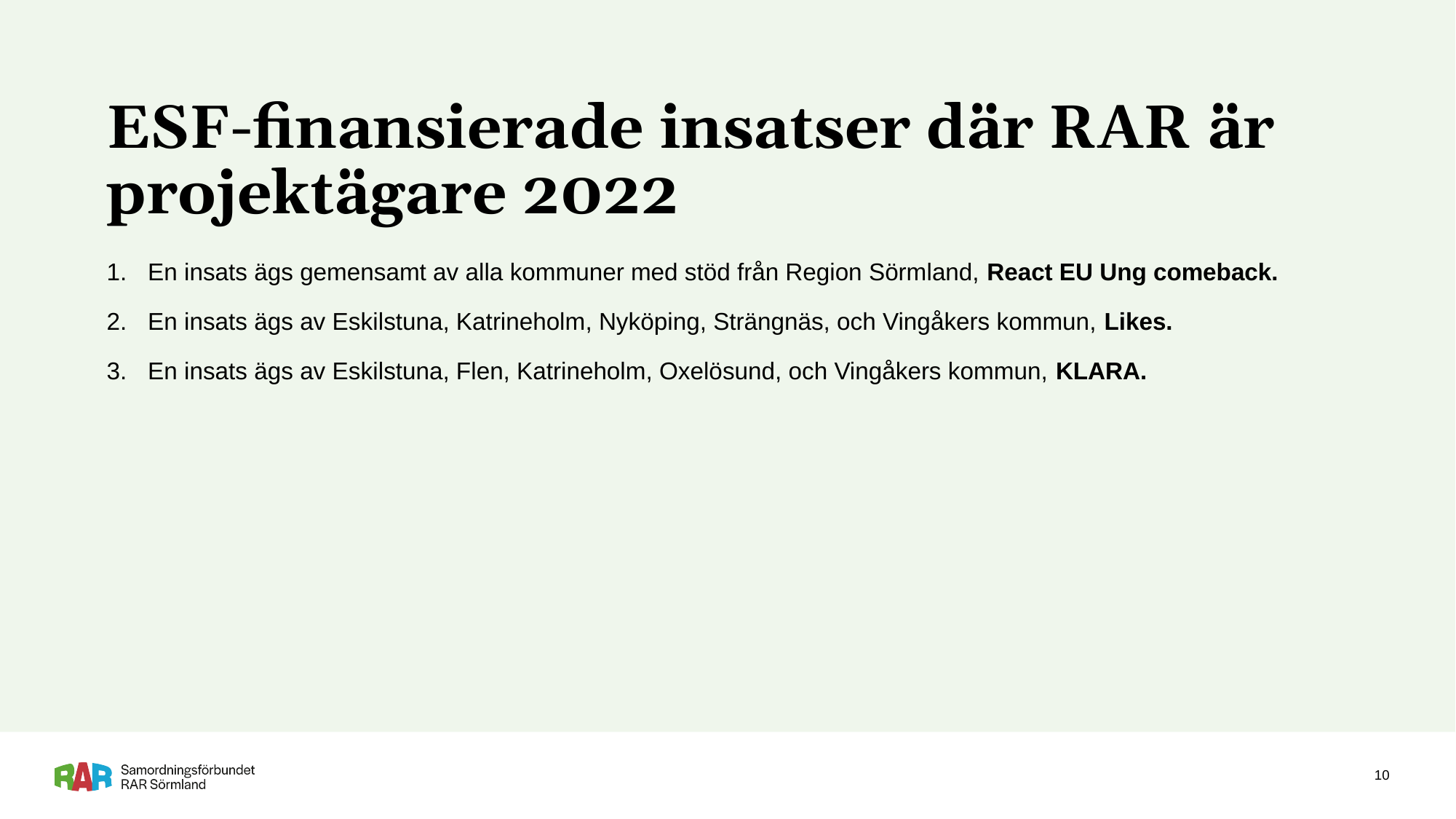

# ESF-finansierade insatser där RAR är projektägare 2022
En insats ägs gemensamt av alla kommuner med stöd från Region Sörmland, React EU Ung comeback.
En insats ägs av Eskilstuna, Katrineholm, Nyköping, Strängnäs, och Vingåkers kommun, Likes.
En insats ägs av Eskilstuna, Flen, Katrineholm, Oxelösund, och Vingåkers kommun, KLARA.
10